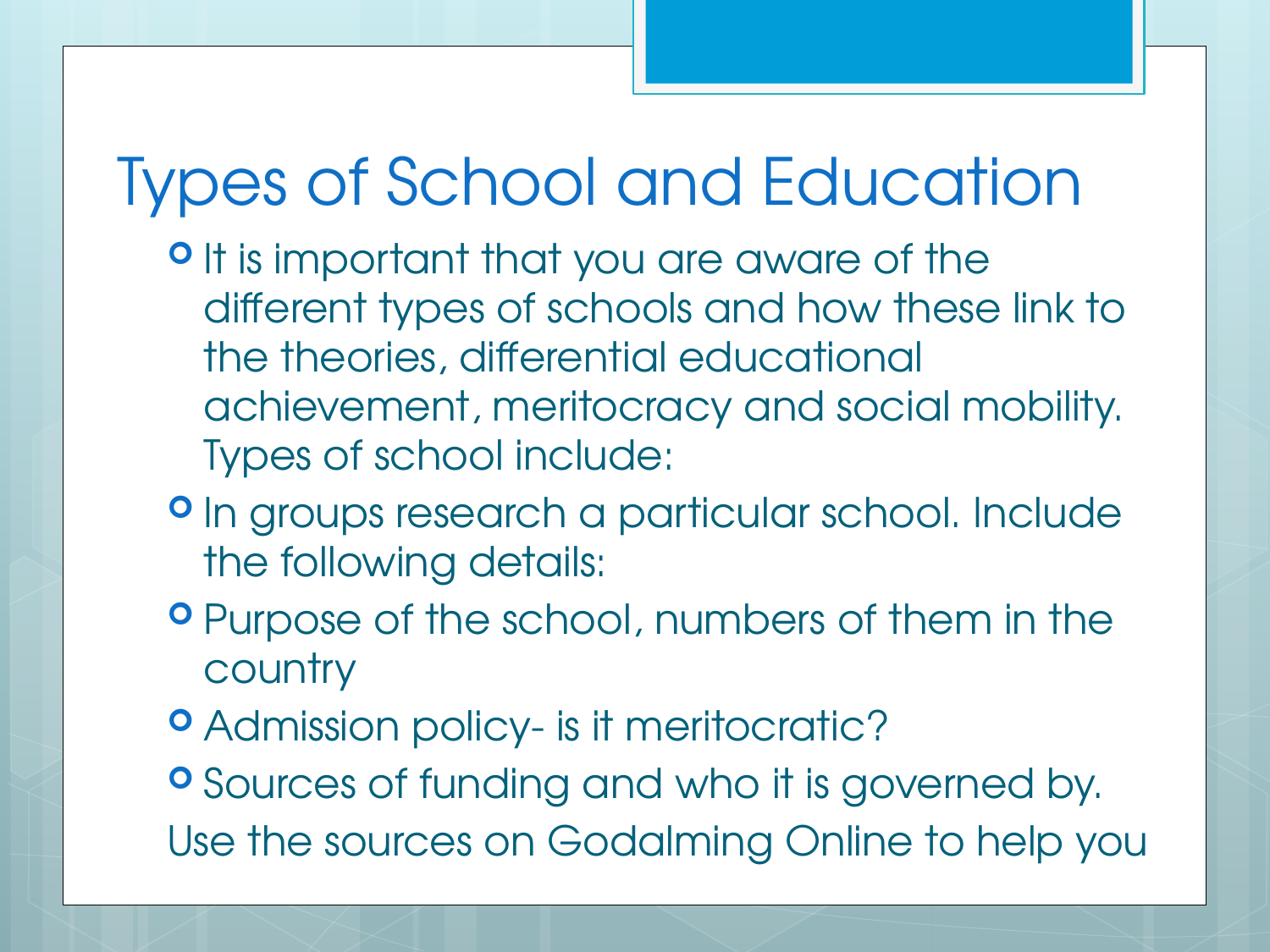

# Types of School and Education
It is important that you are aware of the different types of schools and how these link to the theories, differential educational achievement, meritocracy and social mobility. Types of school include:
In groups research a particular school. Include the following details:
Purpose of the school, numbers of them in the country
Admission policy- is it meritocratic?
Sources of funding and who it is governed by.
Use the sources on Godalming Online to help you